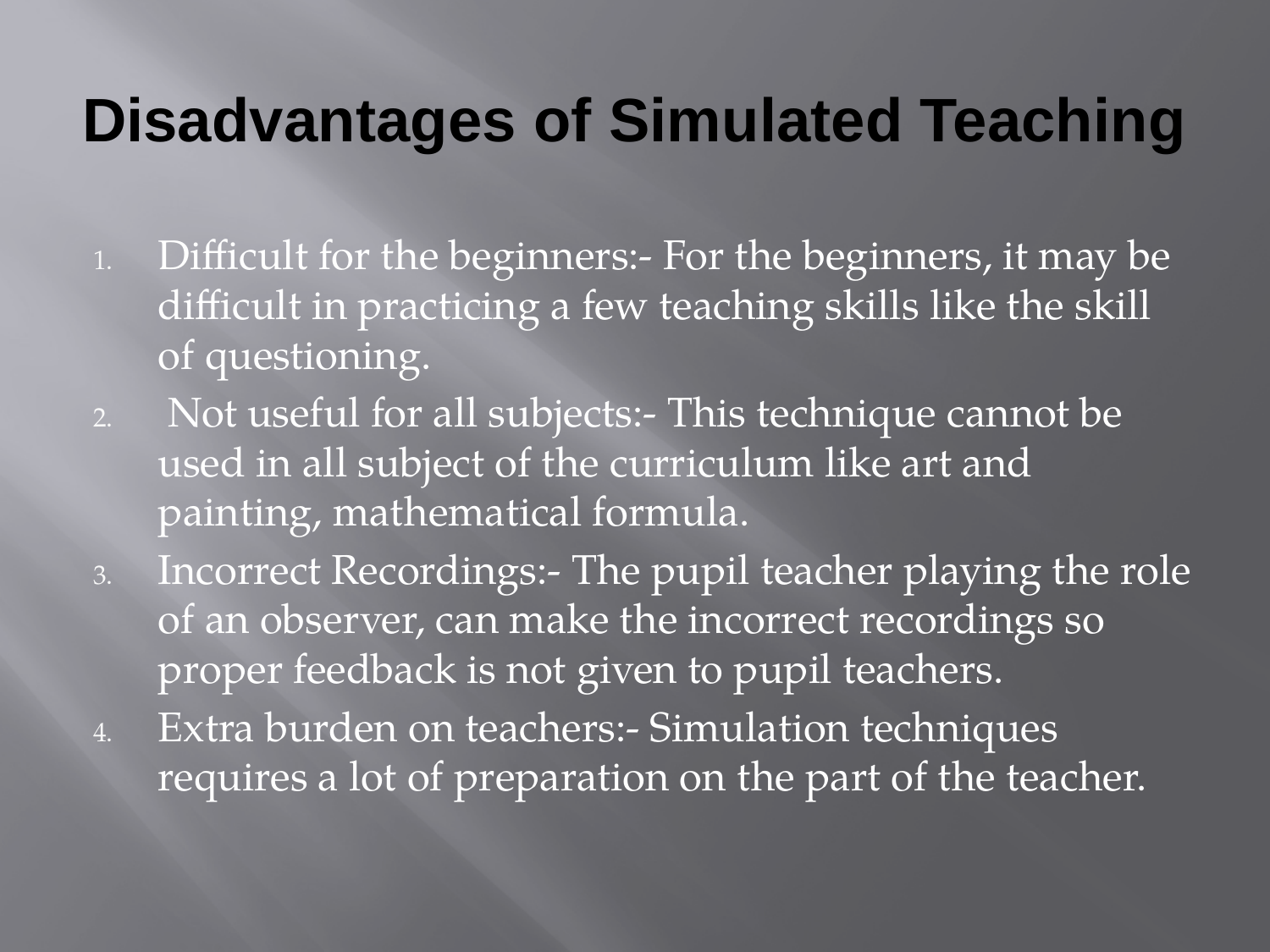

# Disadvantages of Simulated Teaching
Difficult for the beginners:- For the beginners, it may be difficult in practicing a few teaching skills like the skill of questioning.
 Not useful for all subjects:- This technique cannot be used in all subject of the curriculum like art and painting, mathematical formula.
Incorrect Recordings:- The pupil teacher playing the role of an observer, can make the incorrect recordings so proper feedback is not given to pupil teachers.
Extra burden on teachers:- Simulation techniques requires a lot of preparation on the part of the teacher.